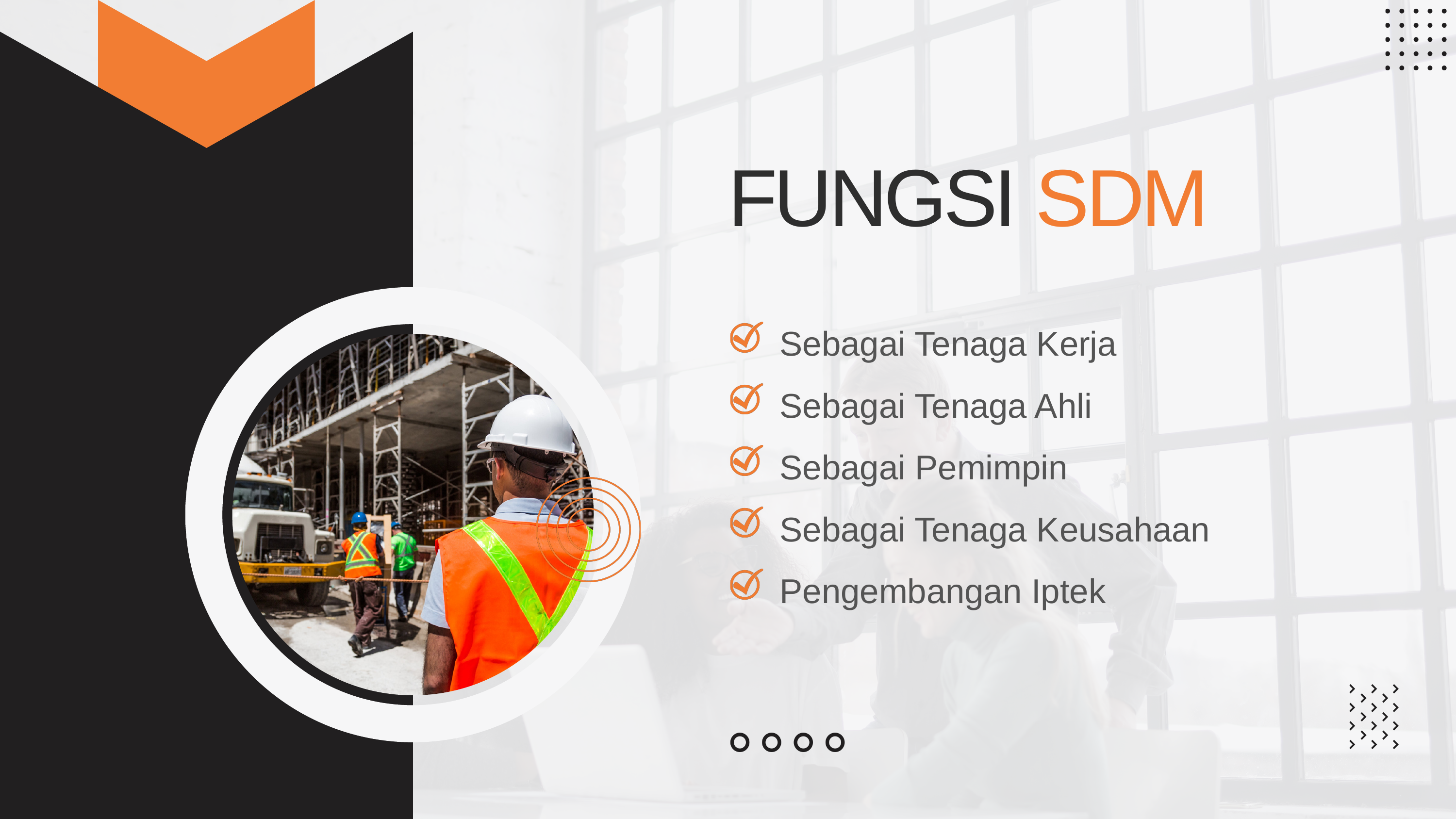

FUNGSI SDM

Sebagai Tenaga Kerja
Sebagai Tenaga Ahli
Sebagai Pemimpin
Sebagai Tenaga Keusahaan
Pengembangan Iptek